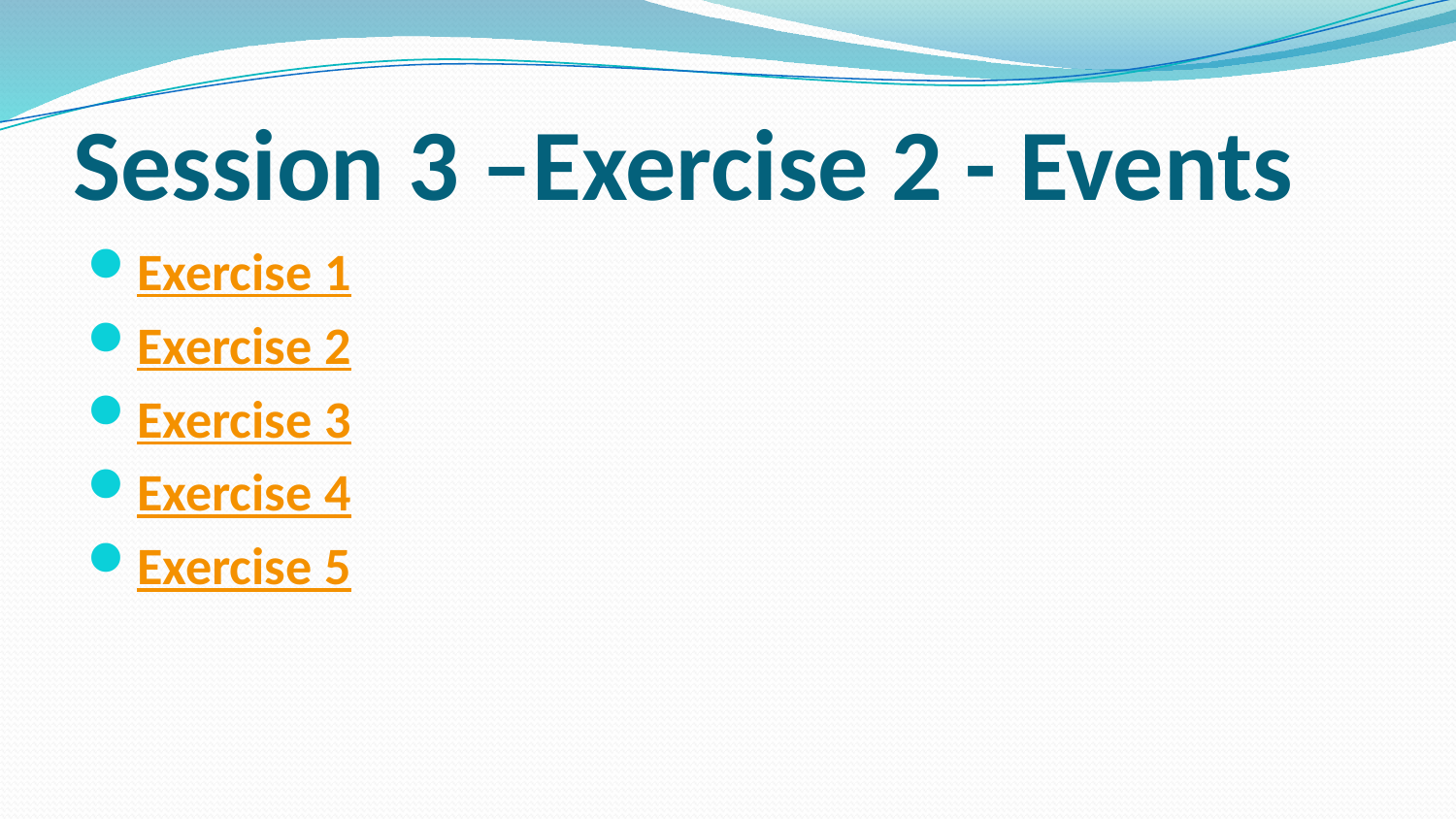

# Session 3 –Exercise 2 - Events
Exercise 1
Exercise 2
Exercise 3
Exercise 4
Exercise 5